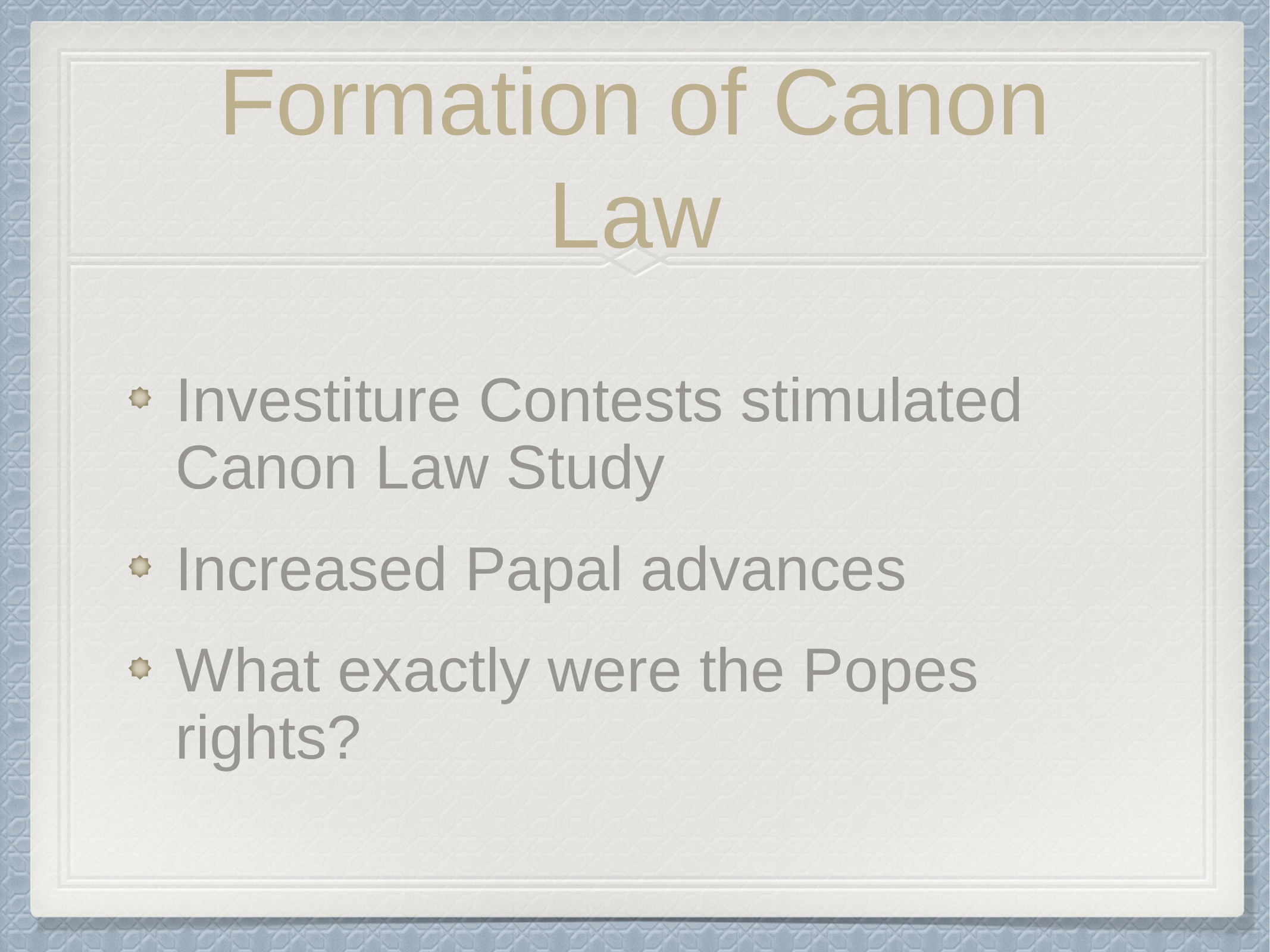

# Formation of Canon Law
Investiture Contests stimulated Canon Law Study
Increased Papal advances
What exactly were the Popes rights?